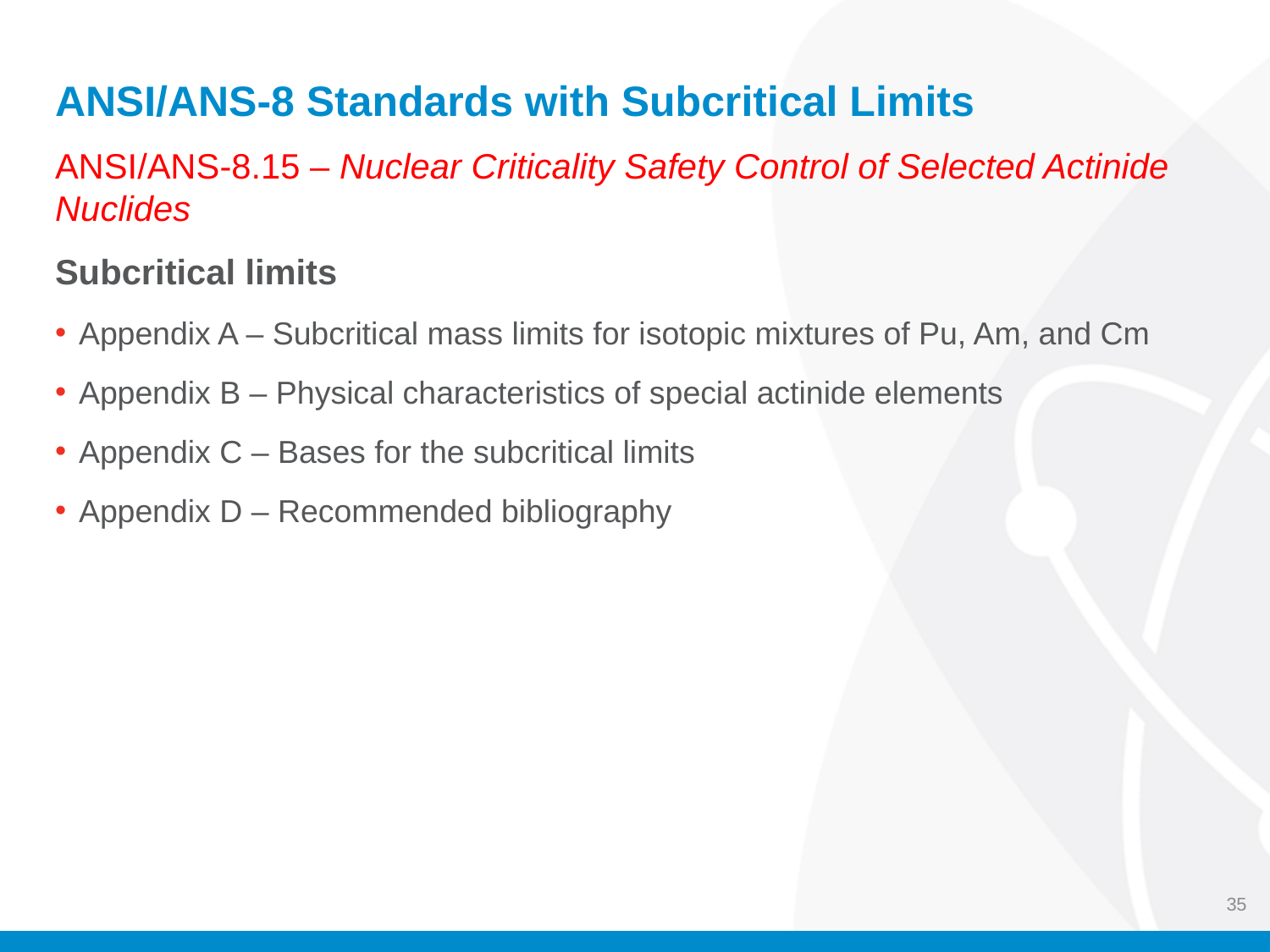

# ANSI/ANS-8 Standards with Subcritical Limits
ANSI/ANS-8.15 – Nuclear Criticality Safety Control of Selected Actinide Nuclides
Subcritical limits
Appendix A – Subcritical mass limits for isotopic mixtures of Pu, Am, and Cm
Appendix B – Physical characteristics of special actinide elements
Appendix C – Bases for the subcritical limits
Appendix D – Recommended bibliography

35